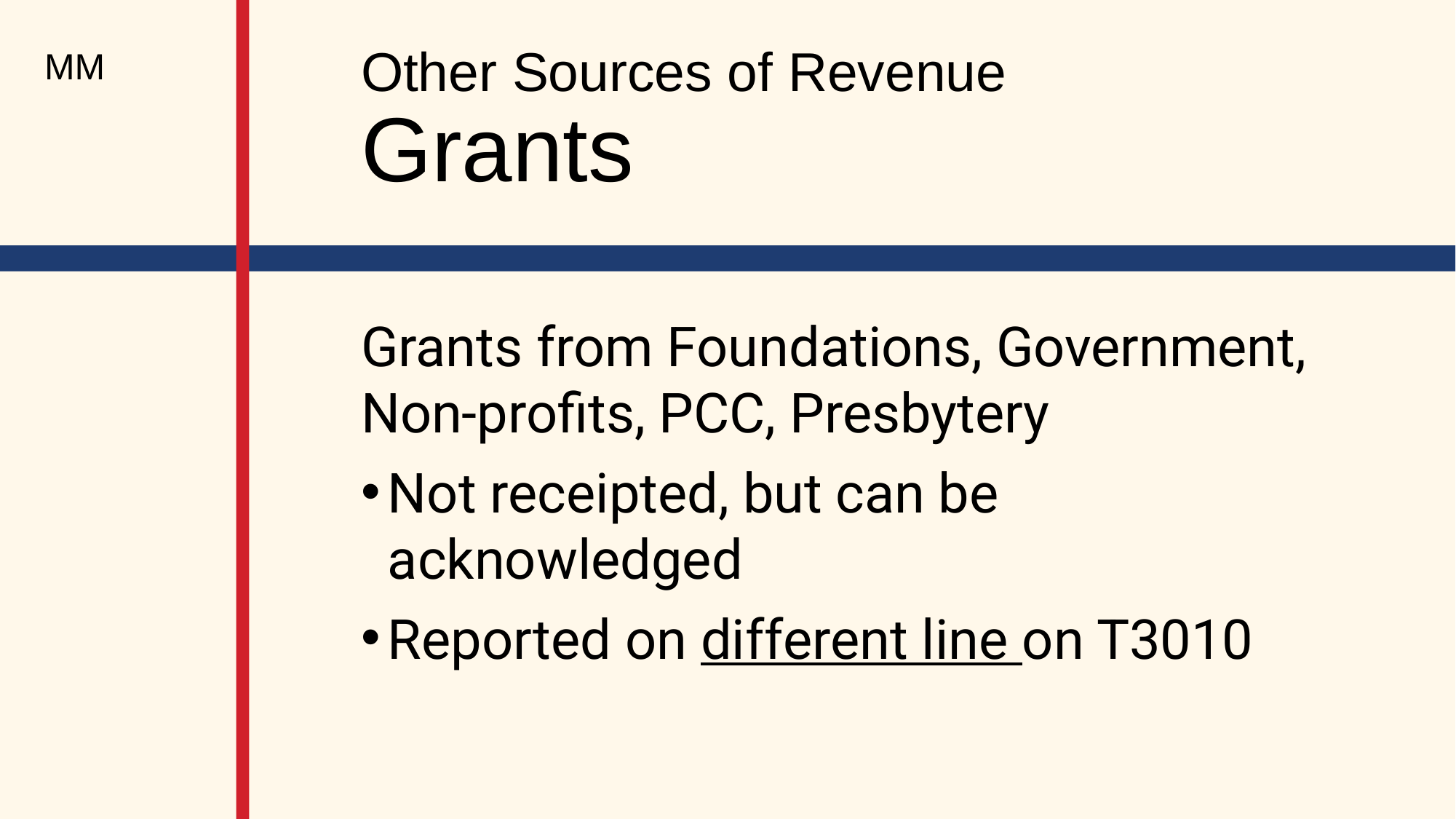

MM
# Other Sources of Revenue Grants
Grants from Foundations, Government, Non-profits, PCC, Presbytery
Not receipted, but can be acknowledged
Reported on different line on T3010